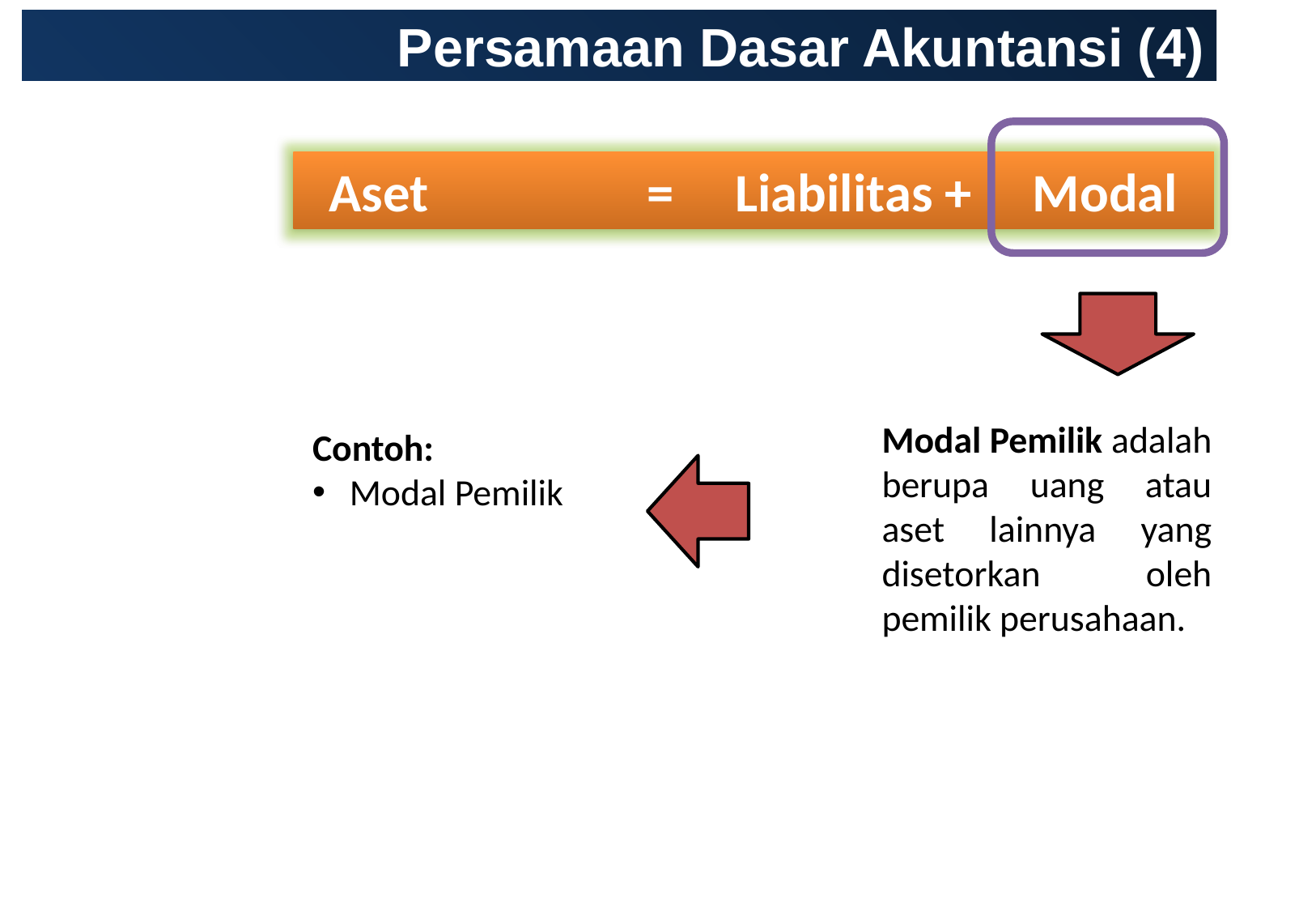

# Persamaan Dasar Akuntansi (4)
0

Aset                  =     Liabilitas +     Modal

Contoh:
 Modal Pemilik

Modal Pemilik adalah berupa uang atau aset lainnya yang disetorkan oleh pemilik perusahaan.

13